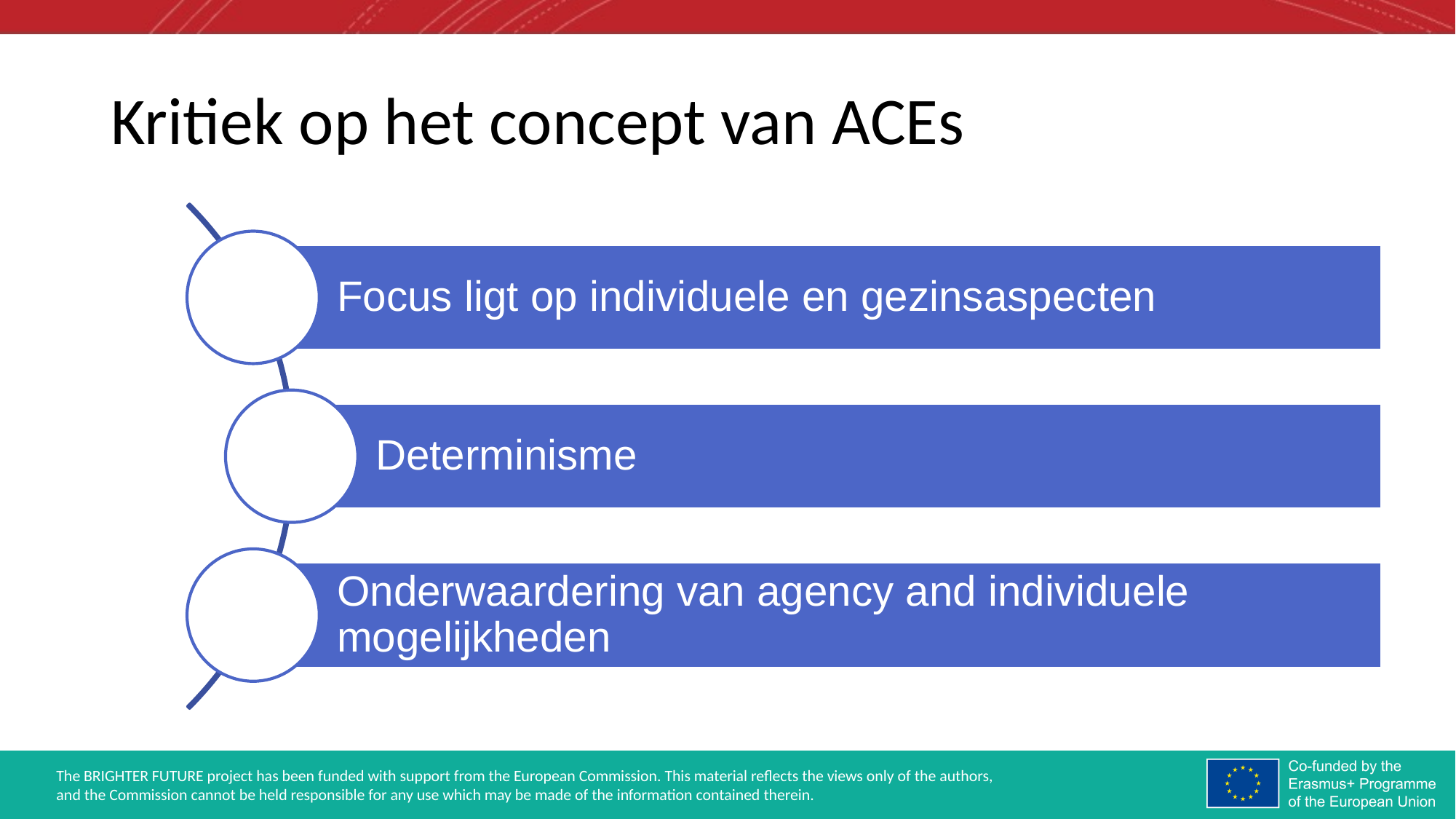

# Kritiek op het concept van ACEs

Focus ligt op individuele en gezinsaspecten

Determinisme

Onderwaardering van agency and individuele mogelijkheden